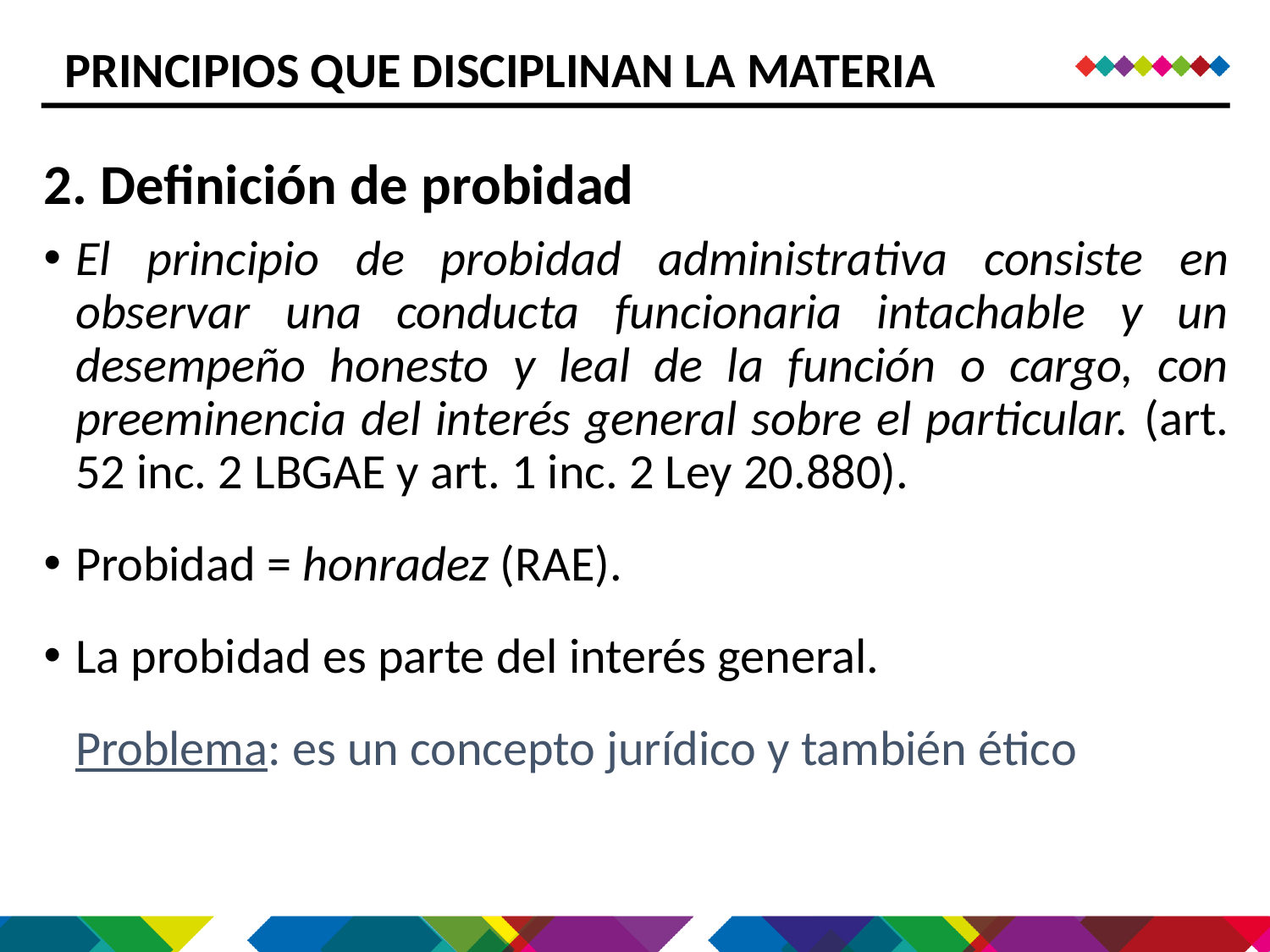

PRINCIPIOS QUE DISCIPLINAN LA MATERIA

2. Definición de probidad
El principio de probidad administrativa consiste en observar una conducta funcionaria intachable y un desempeño honesto y leal de la función o cargo, con preeminencia del interés general sobre el particular. (art. 52 inc. 2 LBGAE y art. 1 inc. 2 Ley 20.880).
Probidad = honradez (RAE).
La probidad es parte del interés general.
	Problema: es un concepto jurídico y también ético